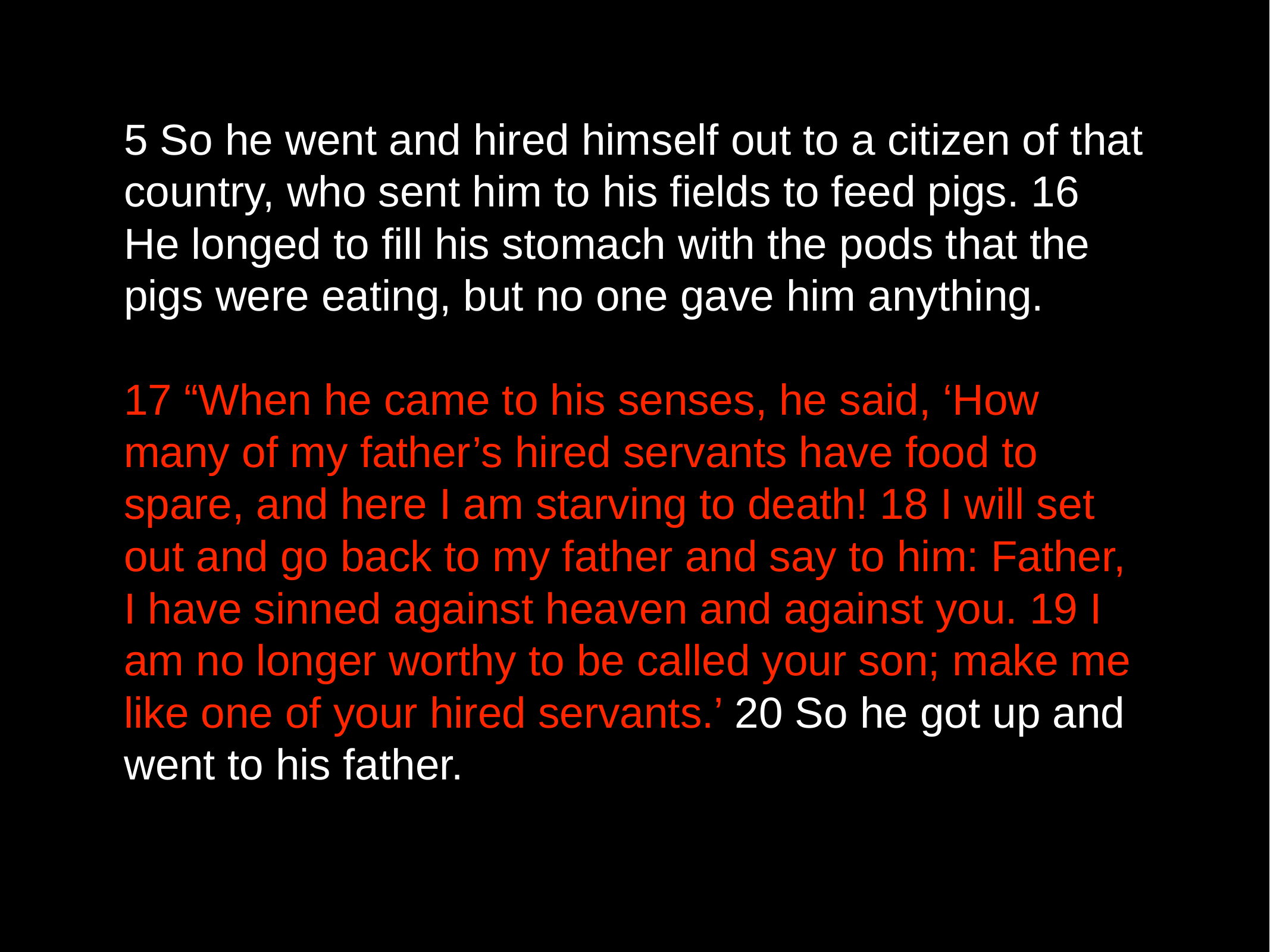

5 So he went and hired himself out to a citizen of that country, who sent him to his fields to feed pigs. 16 He longed to fill his stomach with the pods that the pigs were eating, but no one gave him anything.

17 “When he came to his senses, he said, ‘How many of my father’s hired servants have food to spare, and here I am starving to death! 18 I will set out and go back to my father and say to him: Father, I have sinned against heaven and against you. 19 I am no longer worthy to be called your son; make me like one of your hired servants.’ 20 So he got up and went to his father.